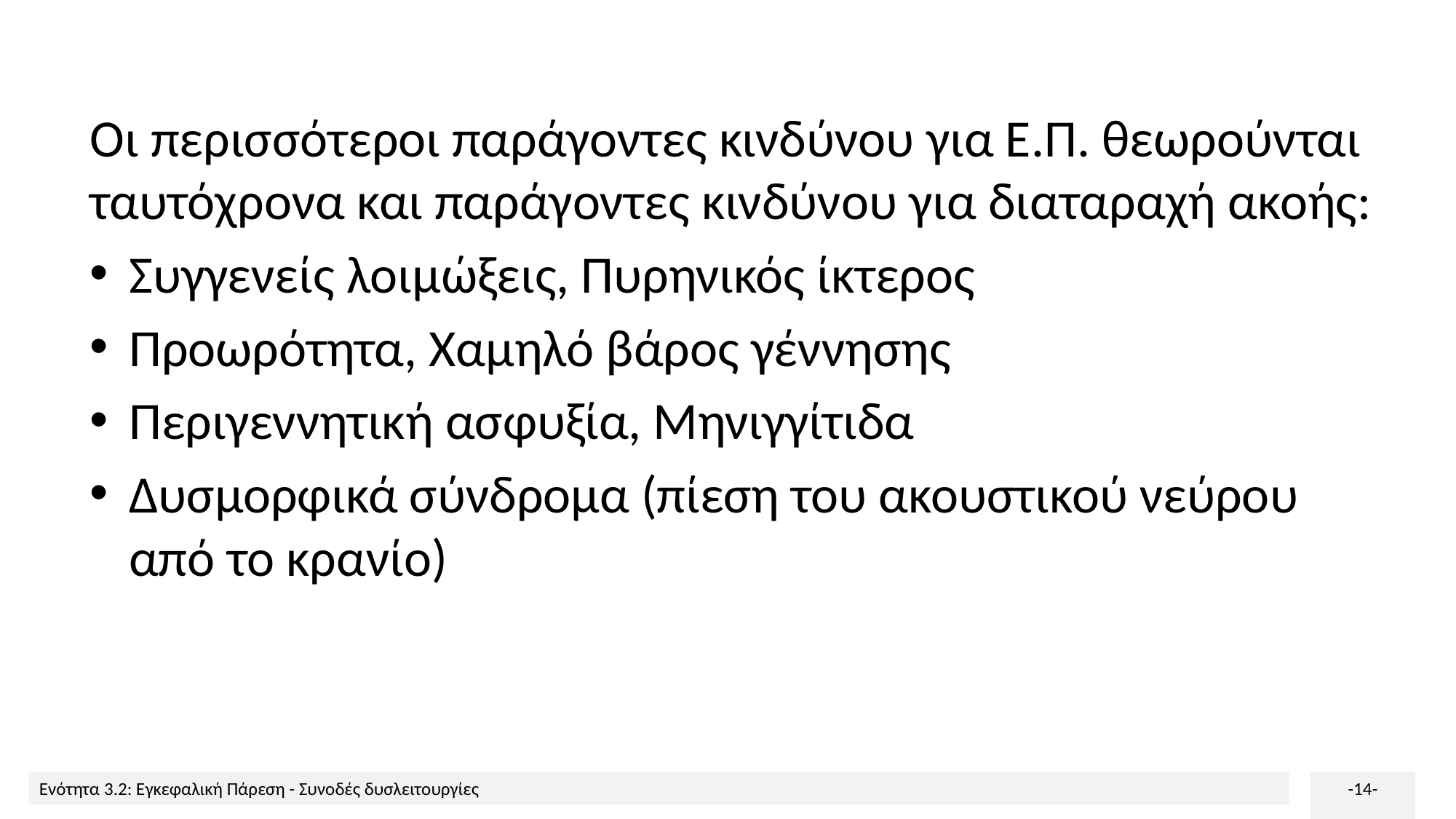

Οι περισσότεροι παράγοντες κινδύνου για Ε.Π. θεωρούνται ταυτόχρονα και παράγοντες κινδύνου για διαταραχή ακοής:
Συγγενείς λοιμώξεις, Πυρηνικός ίκτερος
Προωρότητα, Χαμηλό βάρος γέννησης
Περιγεννητική ασφυξία, Μηνιγγίτιδα
Δυσμορφικά σύνδρομα (πίεση του ακουστικού νεύρου από το κρανίο)